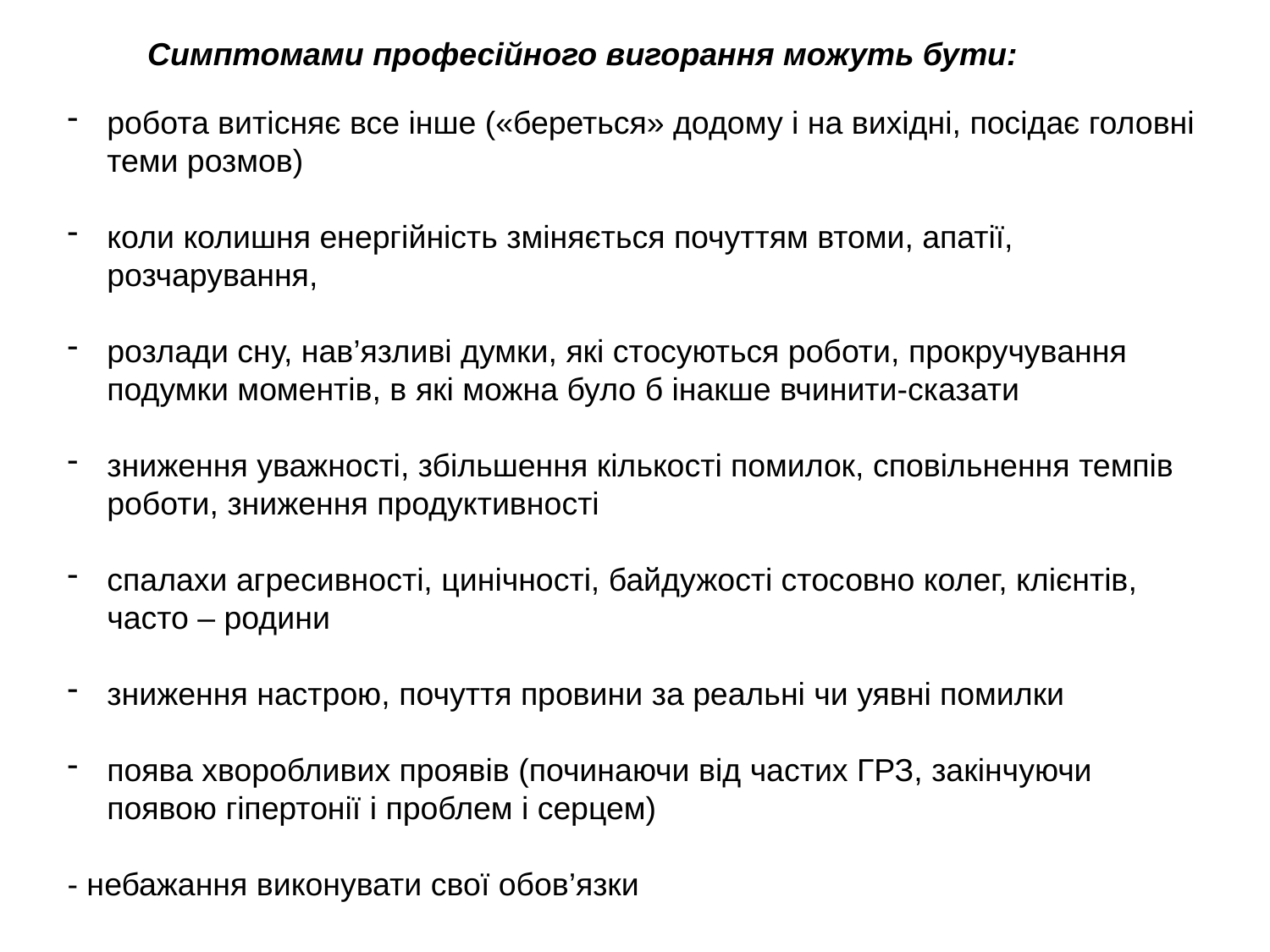

Симптомами професійного вигорання можуть бути:
робота витісняє все інше («береться» додому і на вихідні, посідає головні теми розмов)

коли колишня енергійність зміняється почуттям втоми, апатії, розчарування,

розлади сну, нав’язливі думки, які стосуються роботи, прокручування подумки моментів, в які можна було б інакше вчинити-сказати

зниження уважності, збільшення кількості помилок, сповільнення темпів роботи, зниження продуктивності

спалахи агресивності, цинічності, байдужості стосовно колег, клієнтів, часто – родини

зниження настрою, почуття провини за реальні чи уявні помилки

поява хворобливих проявів (починаючи від частих ГРЗ, закінчуючи появою гіпертонії і проблем і серцем)

- небажання виконувати свої обов’язки